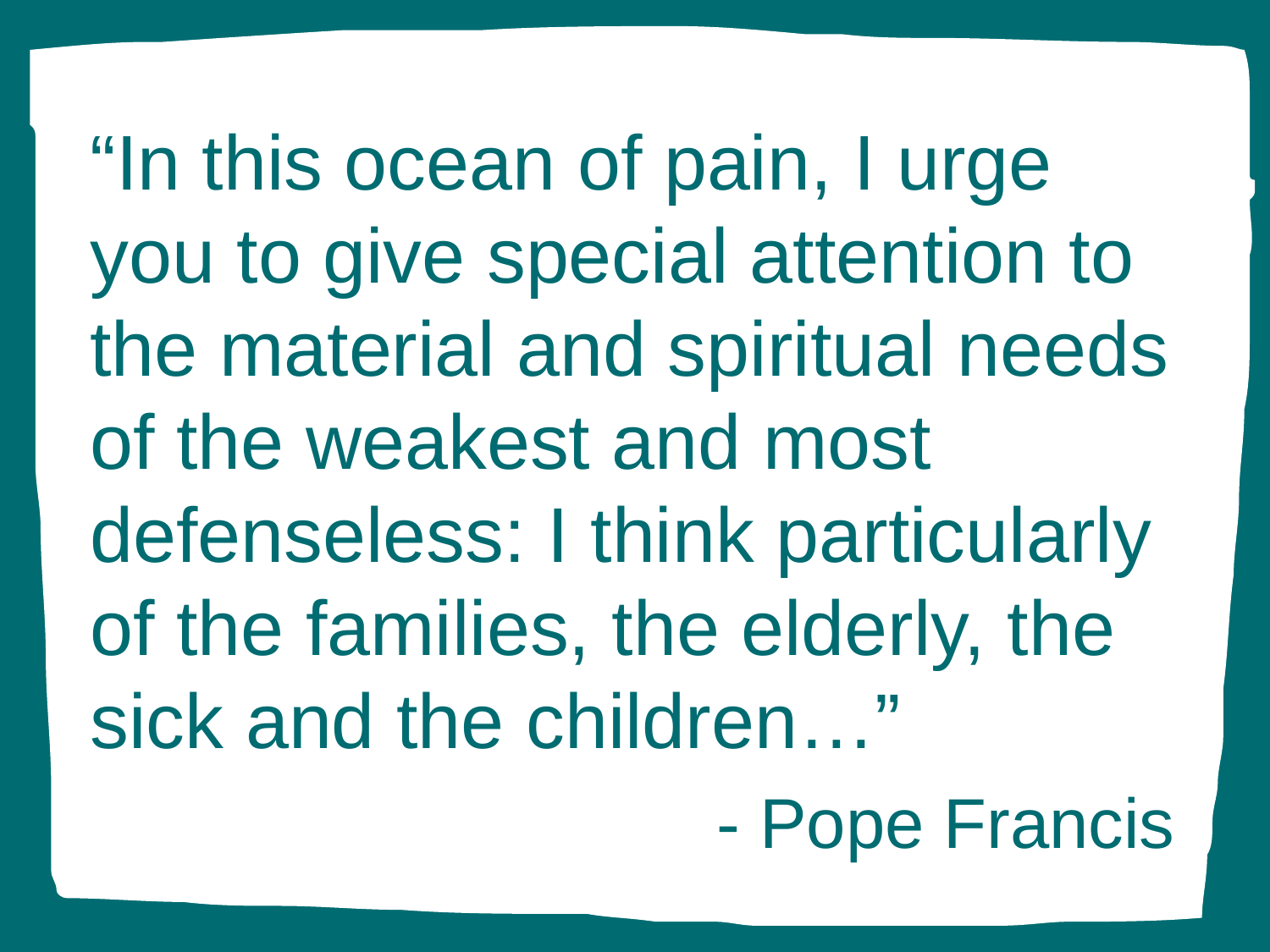

“In this ocean of pain, I urge you to give special attention to the material and spiritual needs of the weakest and most defenseless: I think particularly of the families, the elderly, the sick and the children…”
- Pope Francis